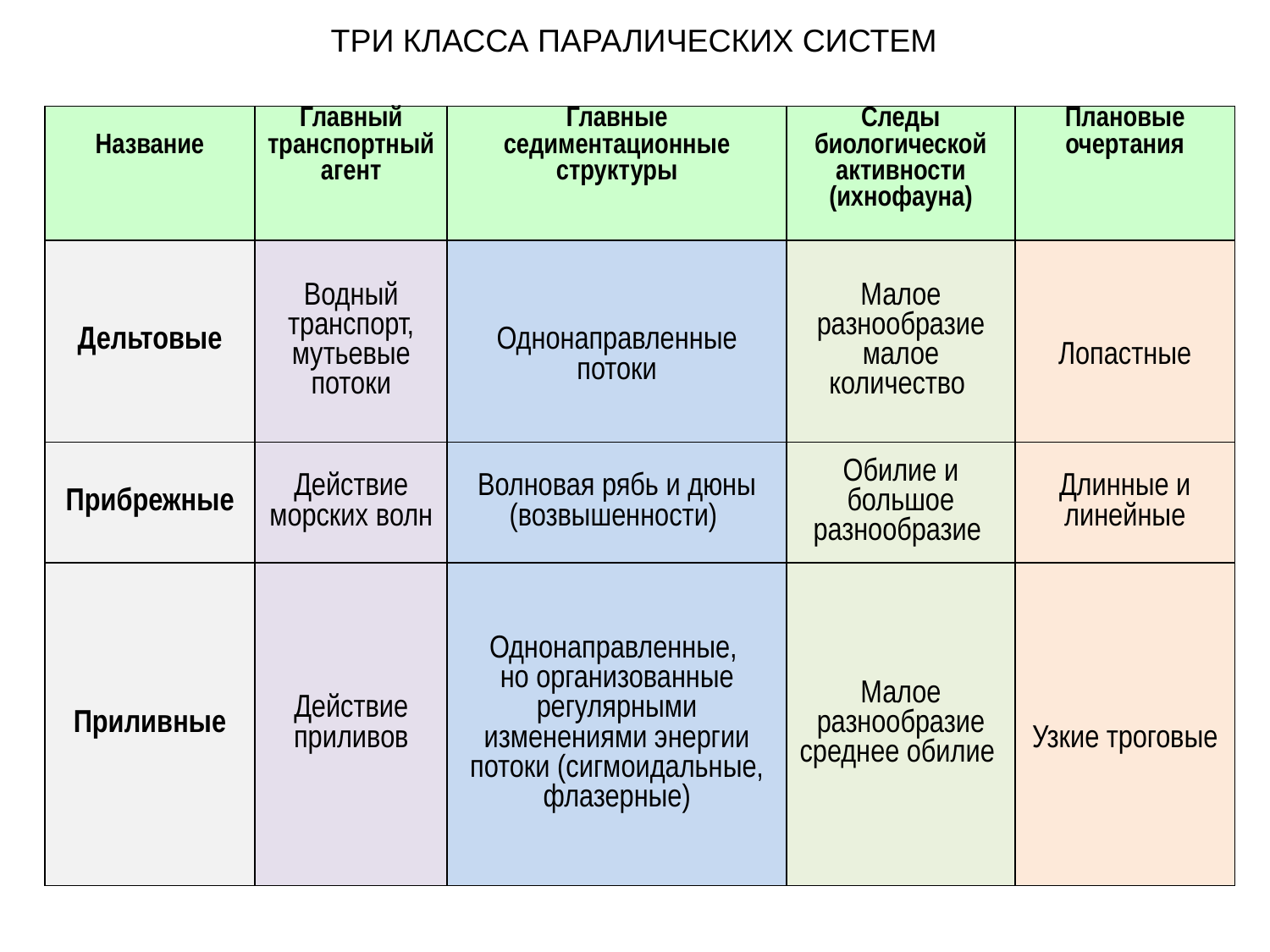

ТРИ КЛАССА ПАРАЛИЧЕСКИХ СИСТЕМ
| Название | Главный транспортный агент | Главные седиментационные структуры | Следы биологической активности (ихнофауна) | Плановые очертания |
| --- | --- | --- | --- | --- |
| Дельтовые | Водный транспорт, мутьевые потоки | Однонаправленные потоки | Малое разнообразие малое количество | Лопастные |
| Прибрежные | Действие морских волн | Волновая рябь и дюны (возвышенности) | Обилие и большое разнообразие | Длинные и линейные |
| Приливные | Действие приливов | Однонаправленные, но организованные регулярными изменениями энергии потоки (сигмоидальные, флазерные) | Малое разнообразие среднее обилие | Узкие троговые |